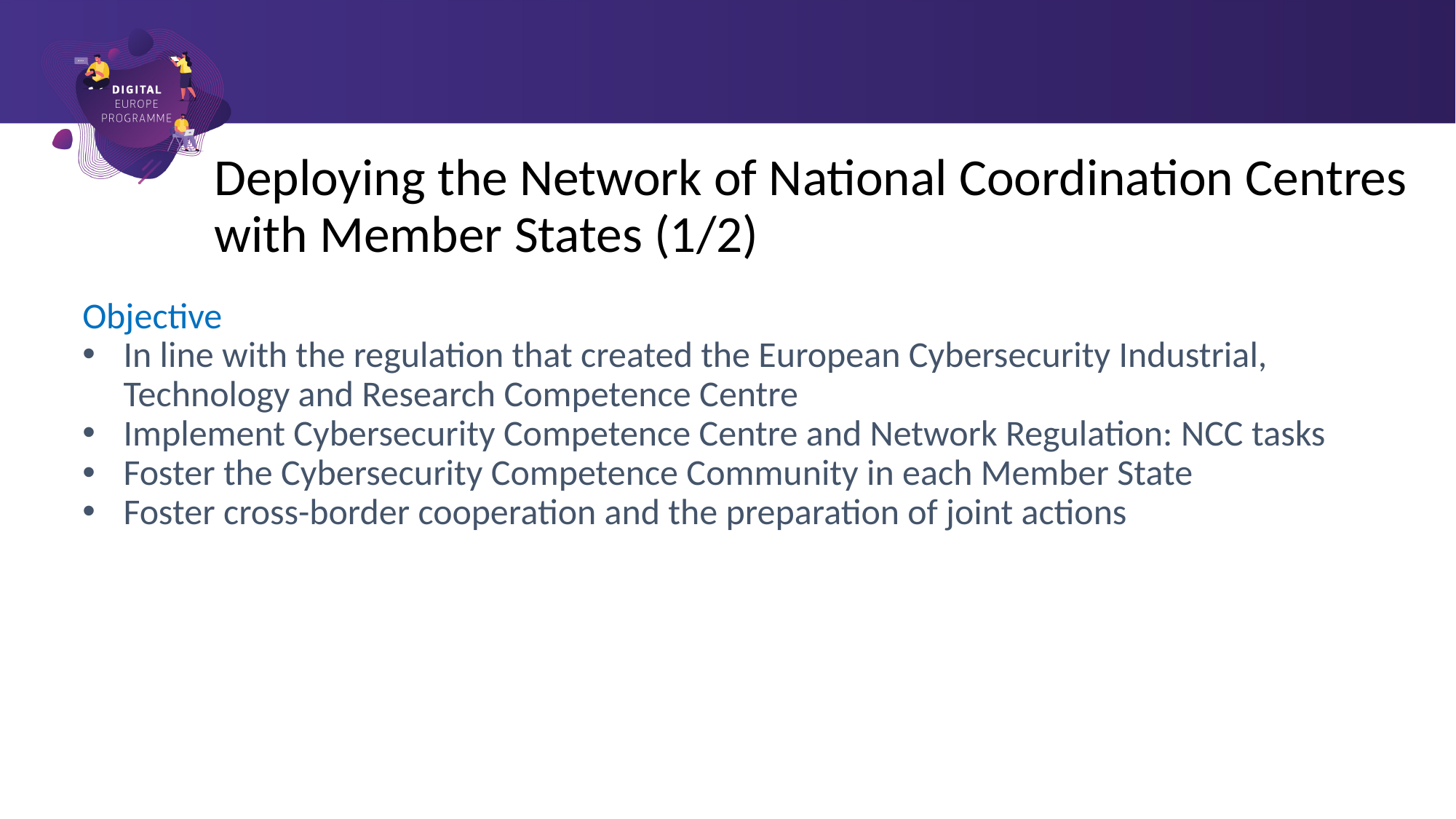

# Deploying the Network of National Coordination Centres with Member States (1/2)
Objective
In line with the regulation that created the European Cybersecurity Industrial, Technology and Research Competence Centre
Implement Cybersecurity Competence Centre and Network Regulation: NCC tasks
Foster the Cybersecurity Competence Community in each Member State
Foster cross-border cooperation and the preparation of joint actions